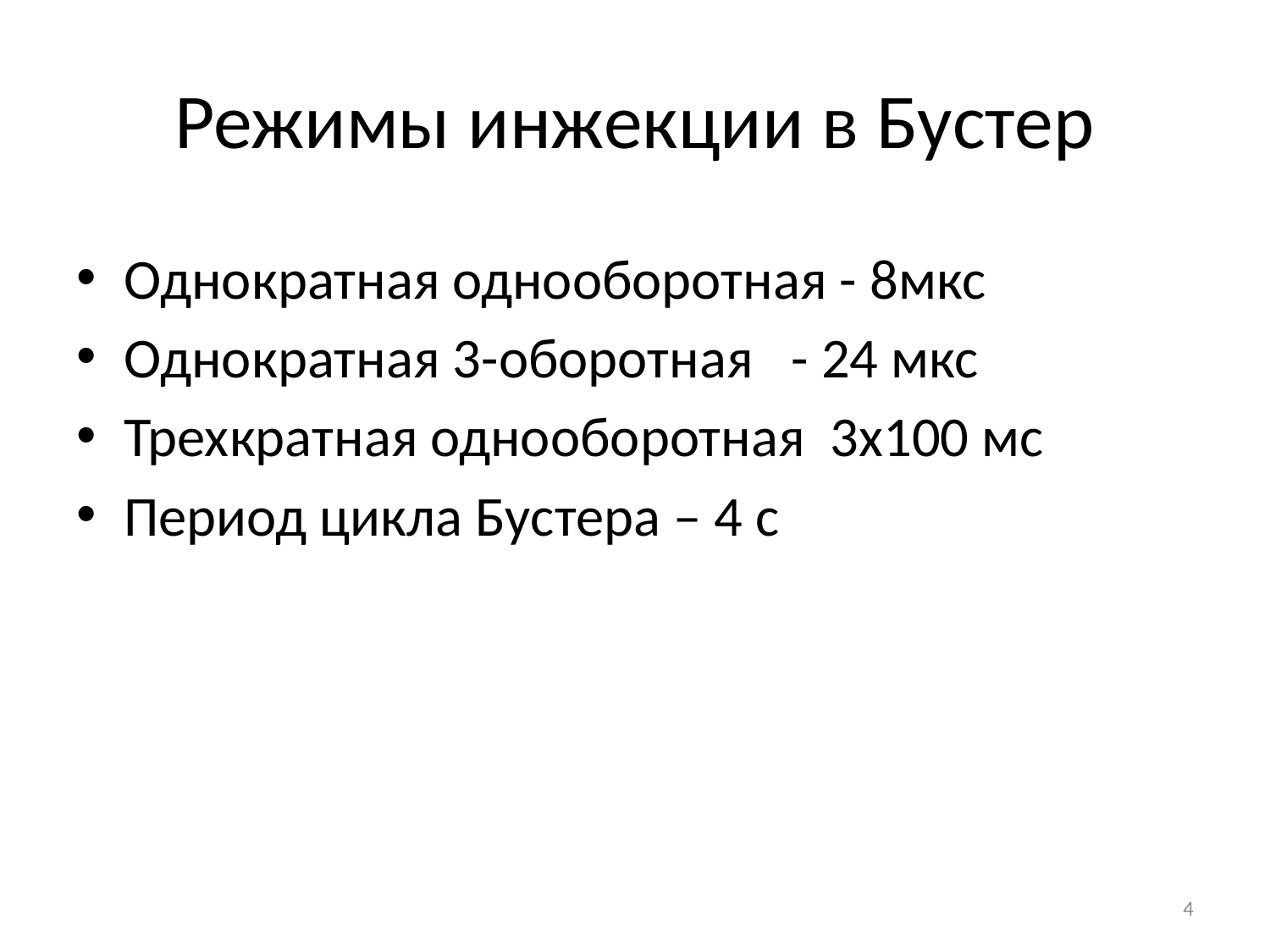

# Режимы инжекции в Бустер
Однократная однооборотная - 8мкс
Однократная 3-оборотная   - 24 мкс
Трехкратная однооборотная  3х100 мс
Период цикла Бустера – 4 с
4